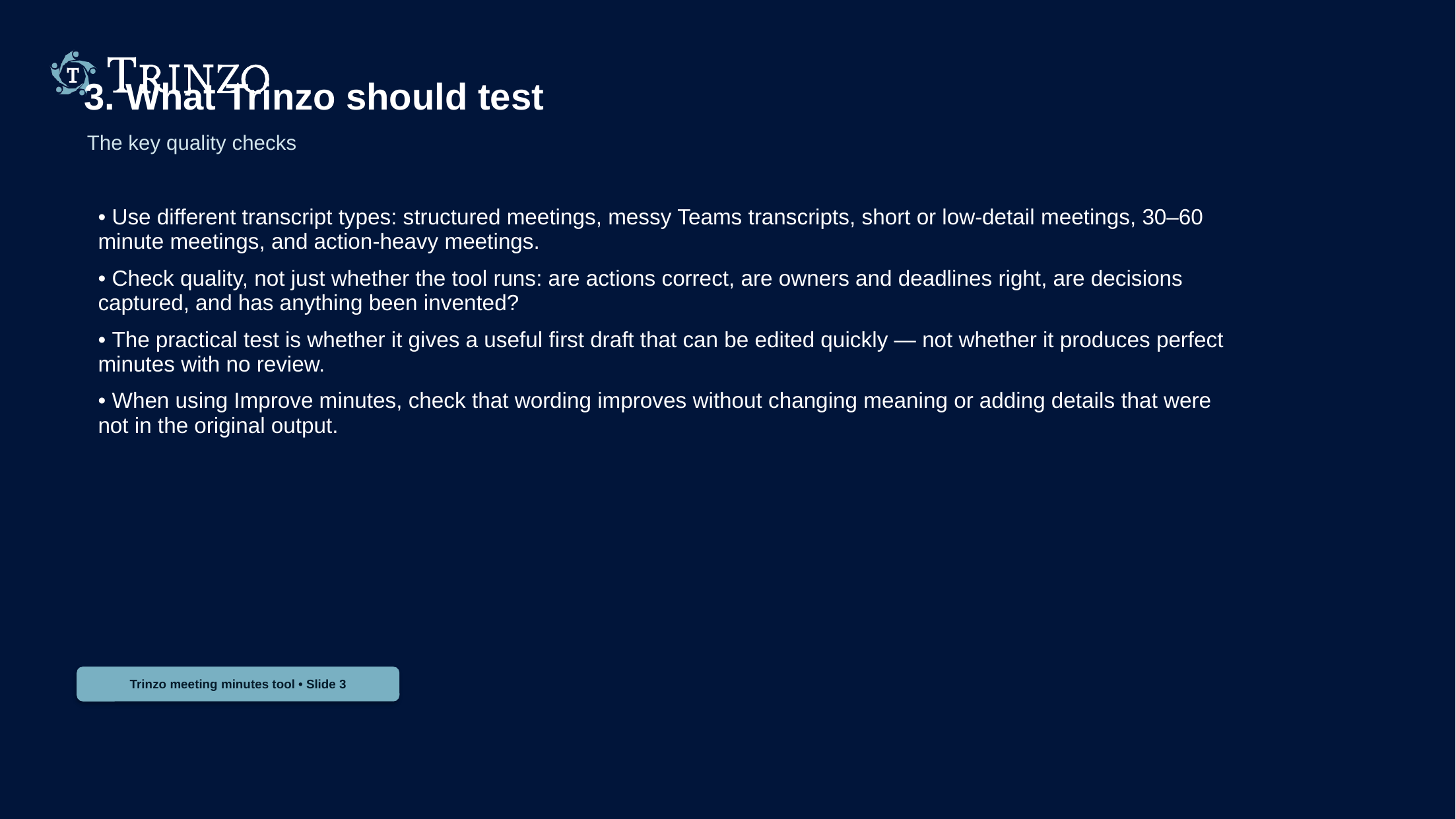

3. What Trinzo should test
The key quality checks
• Use different transcript types: structured meetings, messy Teams transcripts, short or low-detail meetings, 30–60 minute meetings, and action-heavy meetings.
• Check quality, not just whether the tool runs: are actions correct, are owners and deadlines right, are decisions captured, and has anything been invented?
• The practical test is whether it gives a useful first draft that can be edited quickly — not whether it produces perfect minutes with no review.
• When using Improve minutes, check that wording improves without changing meaning or adding details that were not in the original output.
Trinzo meeting minutes tool • Slide 3